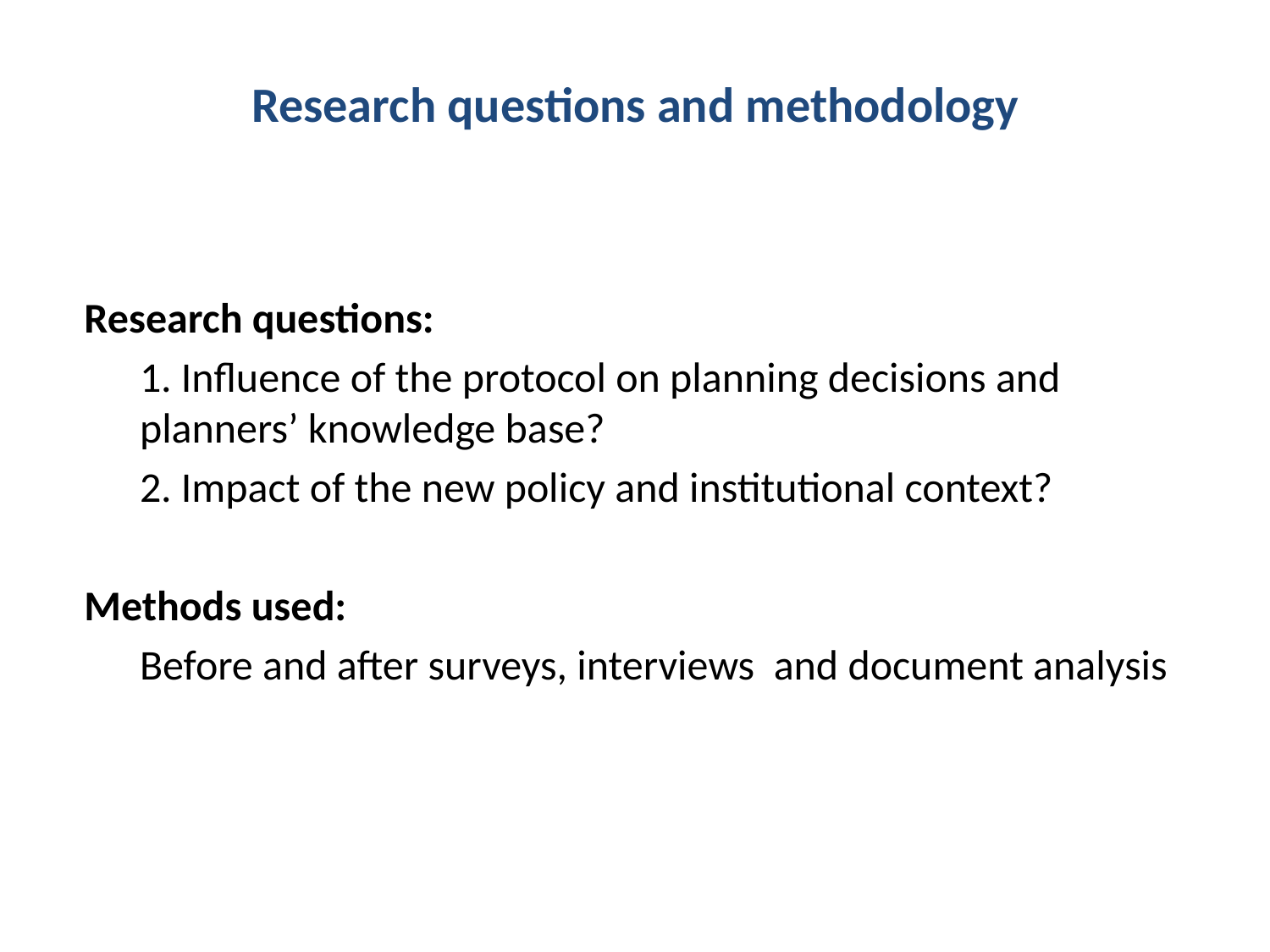

# Research questions and methodology

Research questions:
1. Influence of the protocol on planning decisions and planners’ knowledge base?
2. Impact of the new policy and institutional context?

Methods used:
Before and after surveys, interviews  and document analysis